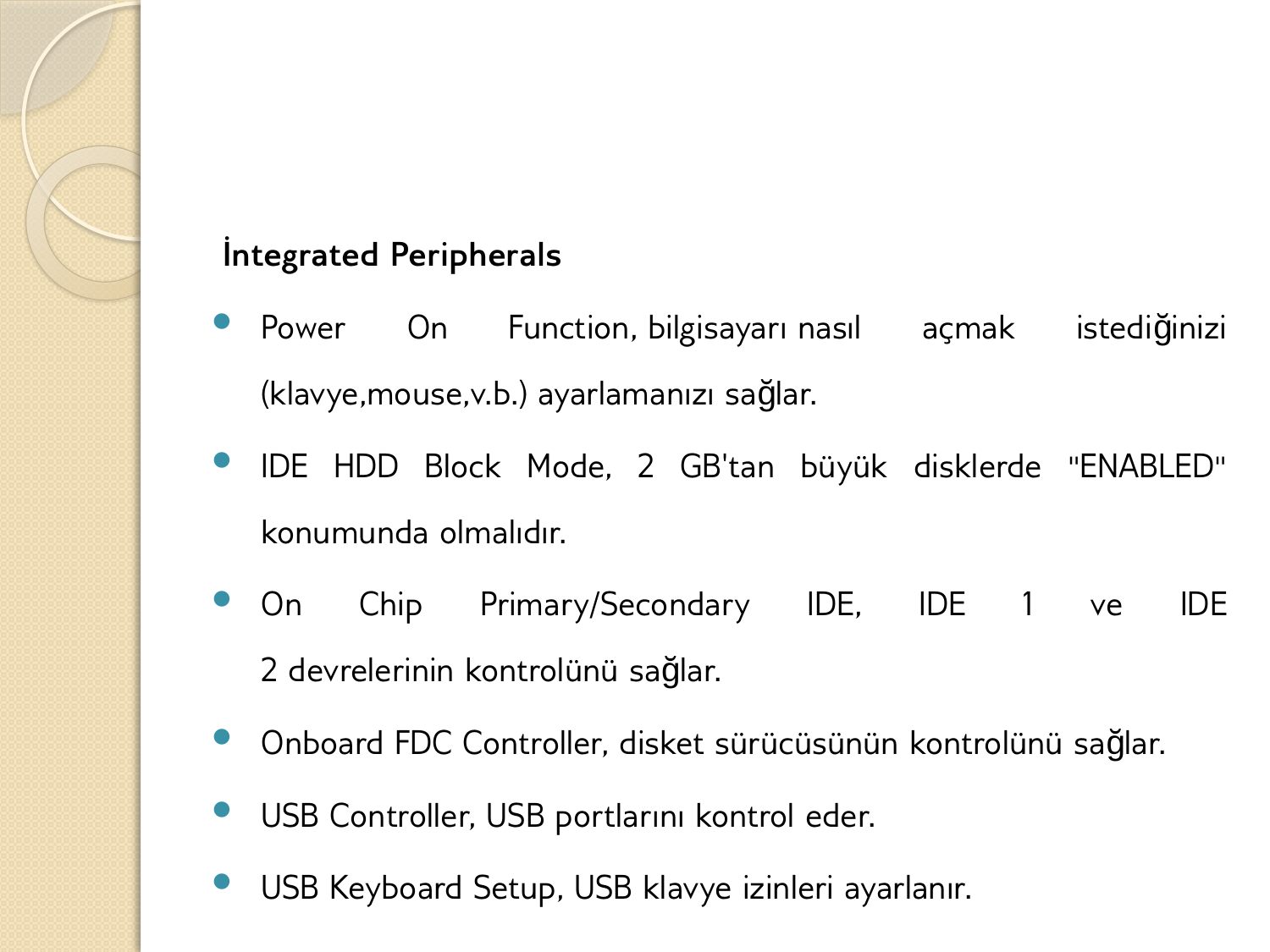

#
İntegrated Peripherals
Power On Function, bilgisayarı nasıl açmak istediğinizi (klavye,mouse,v.b.) ayarlamanızı sağlar.
IDE HDD Block Mode, 2 GB'tan büyük disklerde "ENABLED" konumunda olmalıdır.
On Chip Primary/Secondary IDE, IDE 1 ve IDE 2 devrelerinin kontrolünü sağlar.
Onboard FDC Controller, disket sürücüsünün kontrolünü sağlar.
USB Controller, USB portlarını kontrol eder.
USB Keyboard Setup, USB klavye izinleri ayarlanır.